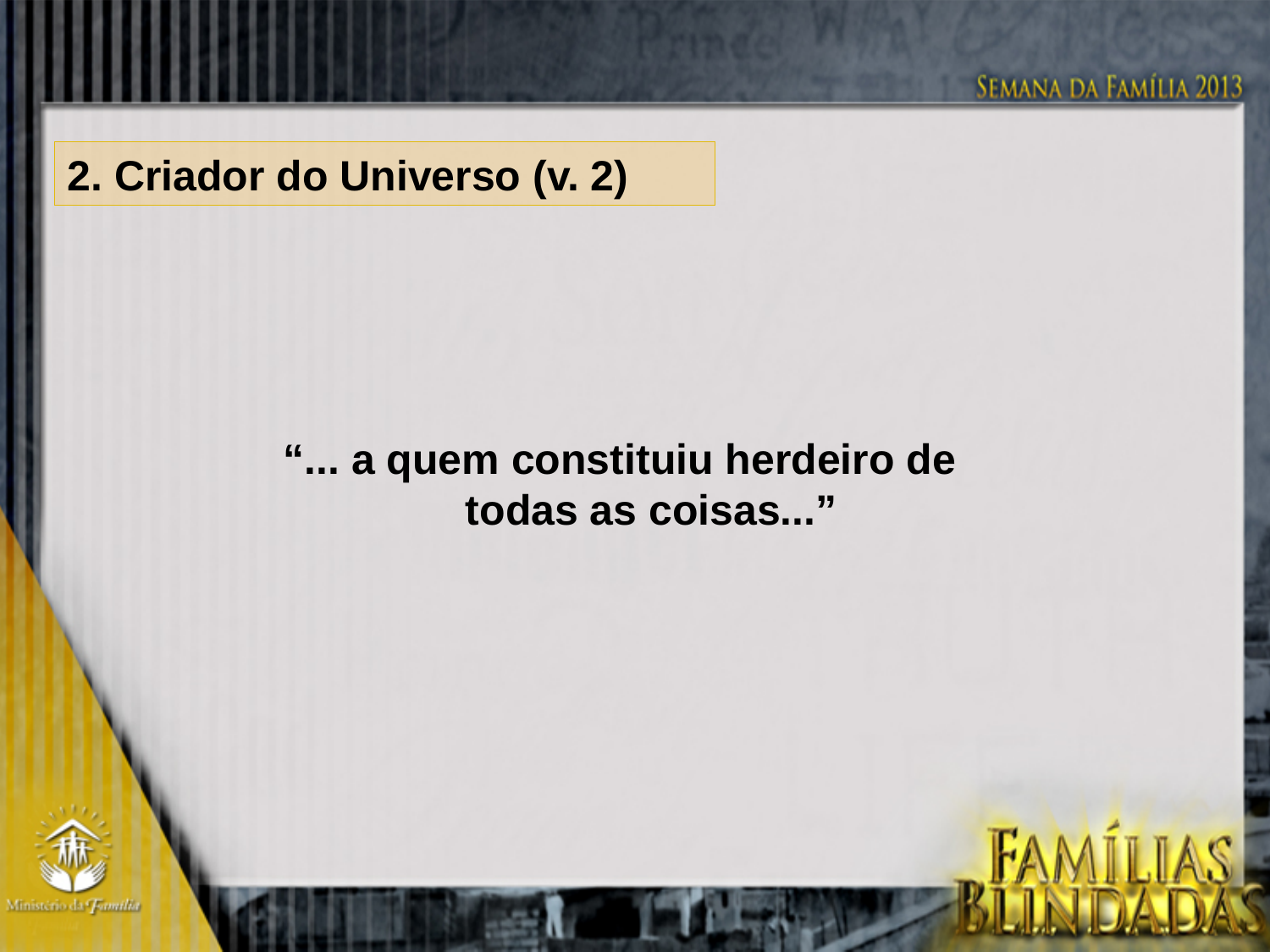

2. Criador do Universo (v. 2)
“... a quem constituiu herdeiro de todas as coisas...”